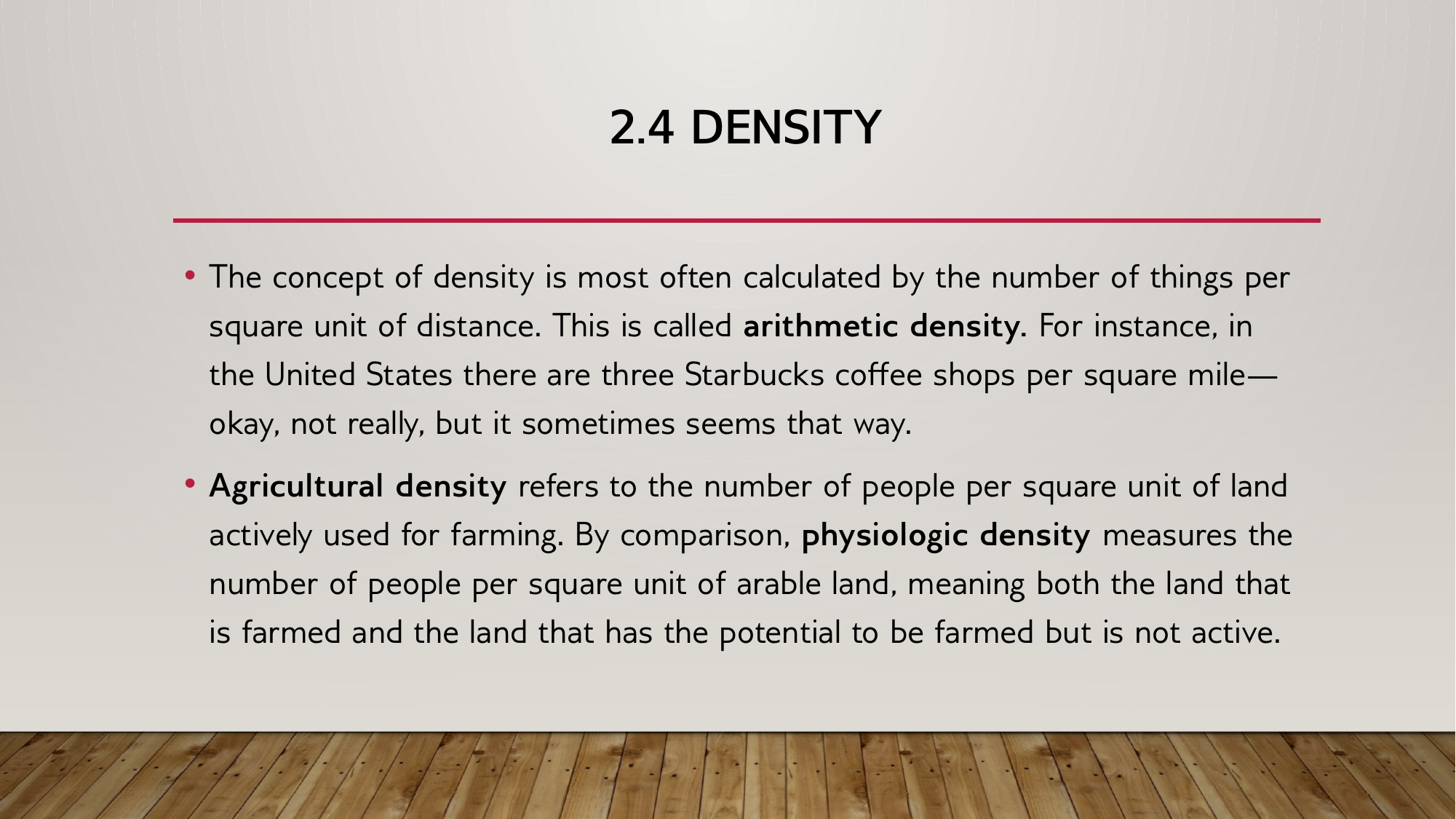

# 2.4 Density
The concept of density is most often calculated by the number of things per square unit of distance. This is called arithmetic density. For instance, in the United States there are three Starbucks coffee shops per square mile—okay, not really, but it sometimes seems that way.
Agricultural density refers to the number of people per square unit of land actively used for farming. By comparison, physiologic density measures the number of people per square unit of arable land, meaning both the land that is farmed and the land that has the potential to be farmed but is not active.